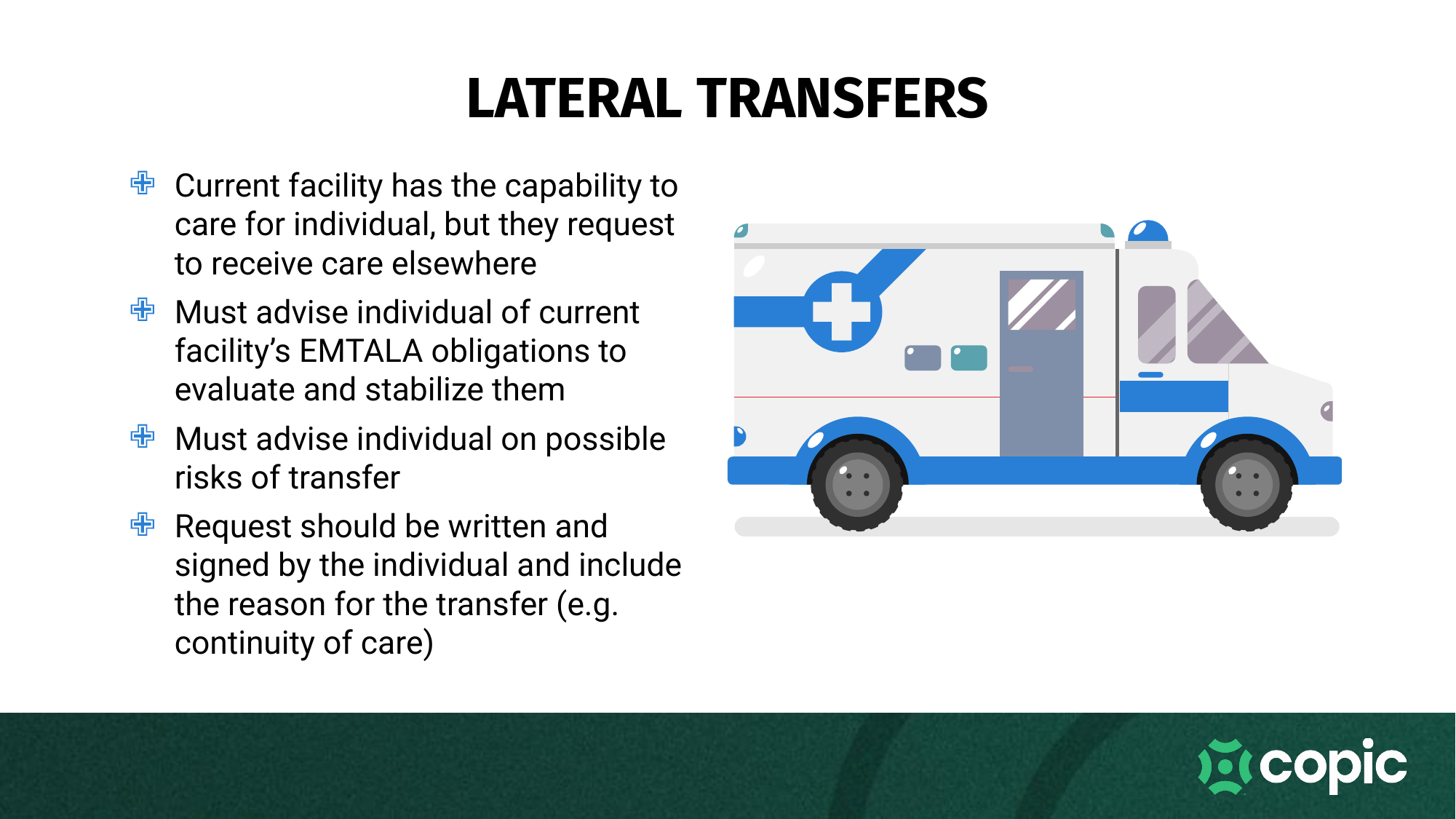

LATERAL TRANSFERS
Current facility has the capability to care for individual, but they request to receive care elsewhere
Must advise individual of current facility’s EMTALA obligations to evaluate and stabilize them
Must advise individual on possible risks of transfer
Request should be written and signed by the individual and include the reason for the transfer (e.g. continuity of care)